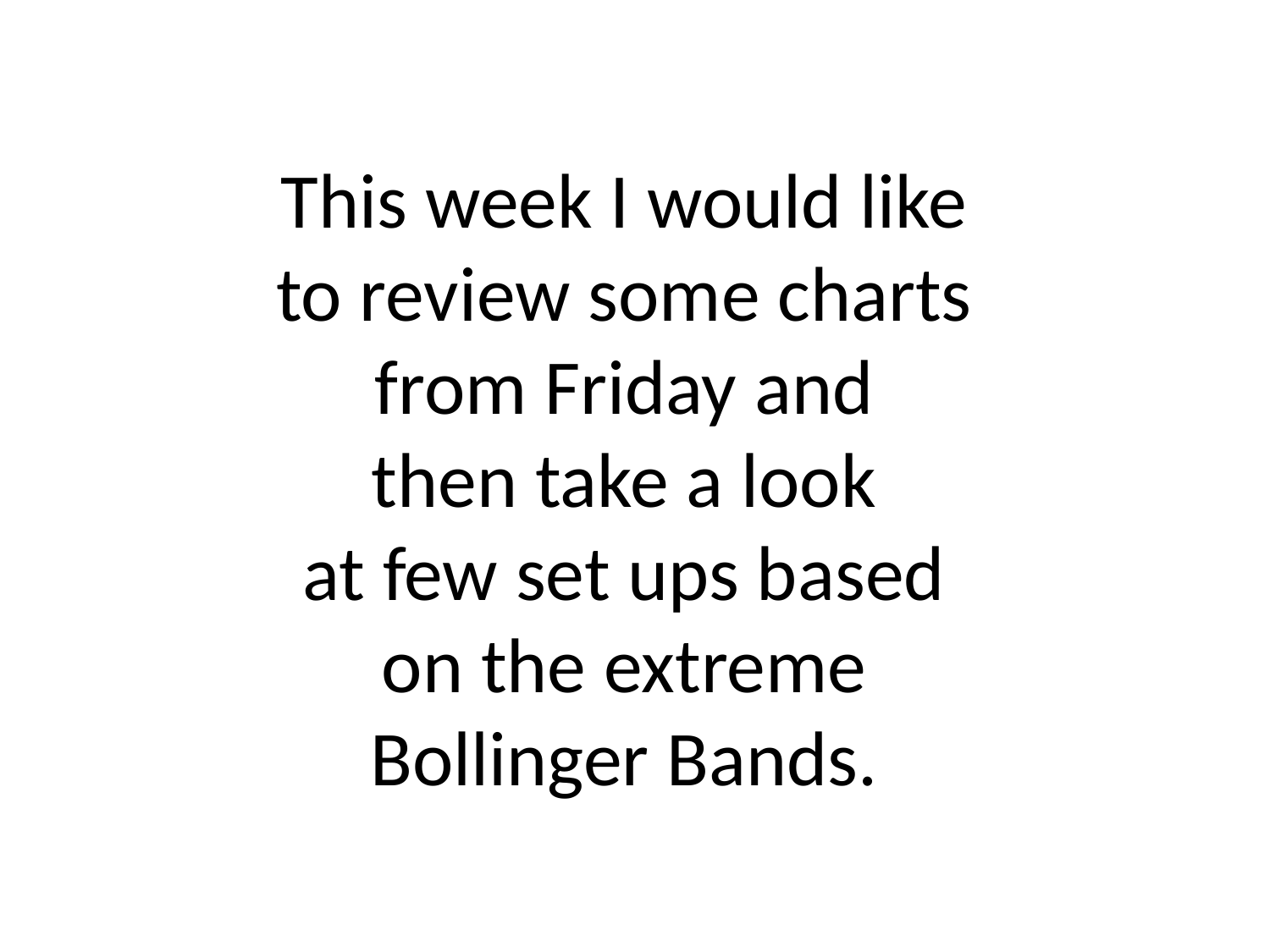

# This week I would like to review some charts from Friday and then take a look at few set ups based on the extreme Bollinger Bands.